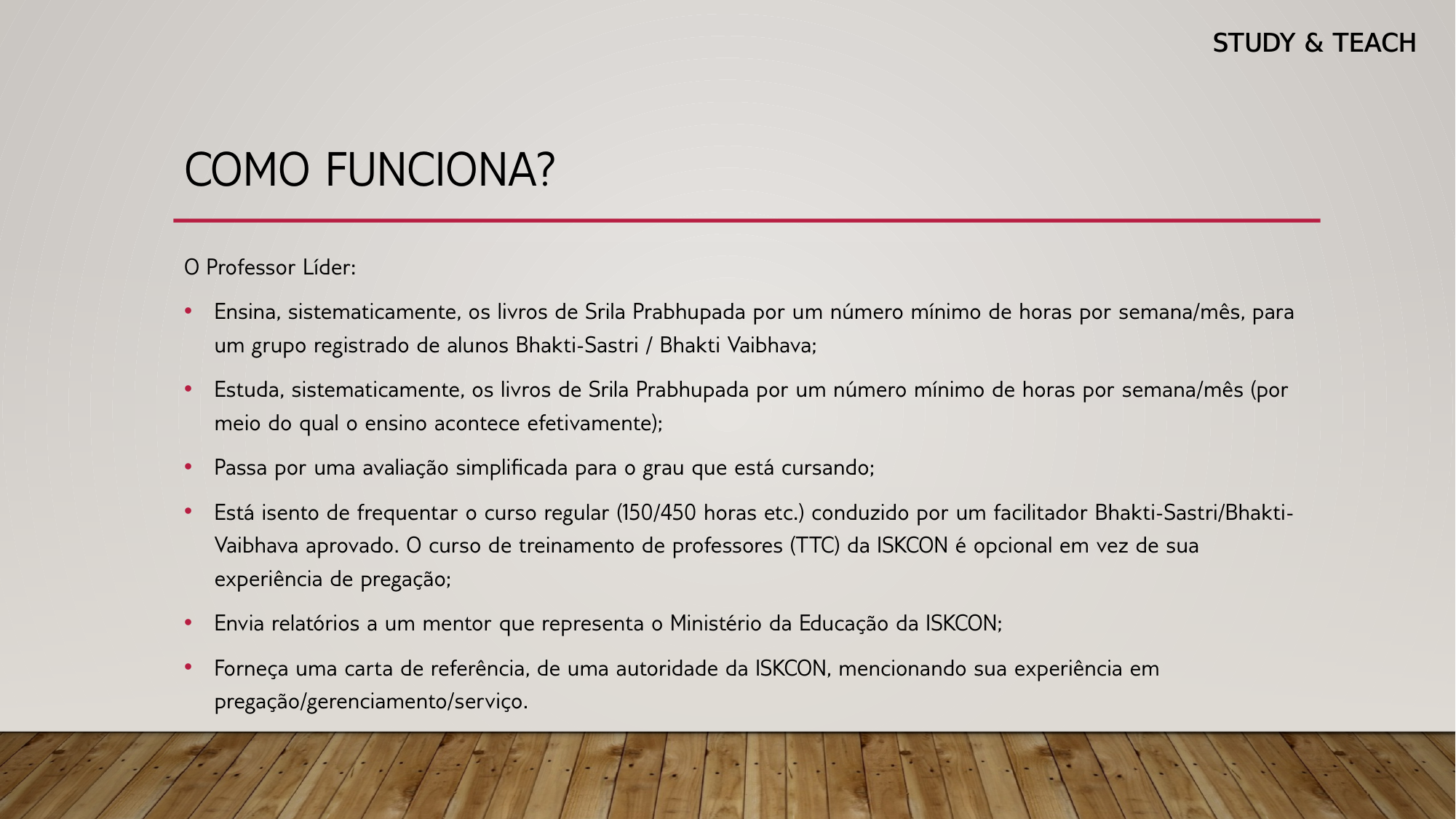

# Como funciona?
O Professor Líder:
Ensina, sistematicamente, os livros de Srila Prabhupada por um número mínimo de horas por semana/mês, para um grupo registrado de alunos Bhakti-Sastri / Bhakti Vaibhava;
Estuda, sistematicamente, os livros de Srila Prabhupada por um número mínimo de horas por semana/mês (por meio do qual o ensino acontece efetivamente);
Passa por uma avaliação simplificada para o grau que está cursando;
Está isento de frequentar o curso regular (150/450 horas etc.) conduzido por um facilitador Bhakti-Sastri/Bhakti- Vaibhava aprovado. O curso de treinamento de professores (TTC) da ISKCON é opcional em vez de sua experiência de pregação;
Envia relatórios a um mentor que representa o Ministério da Educação da ISKCON;
Forneça uma carta de referência, de uma autoridade da ISKCON, mencionando sua experiência em pregação/gerenciamento/serviço.